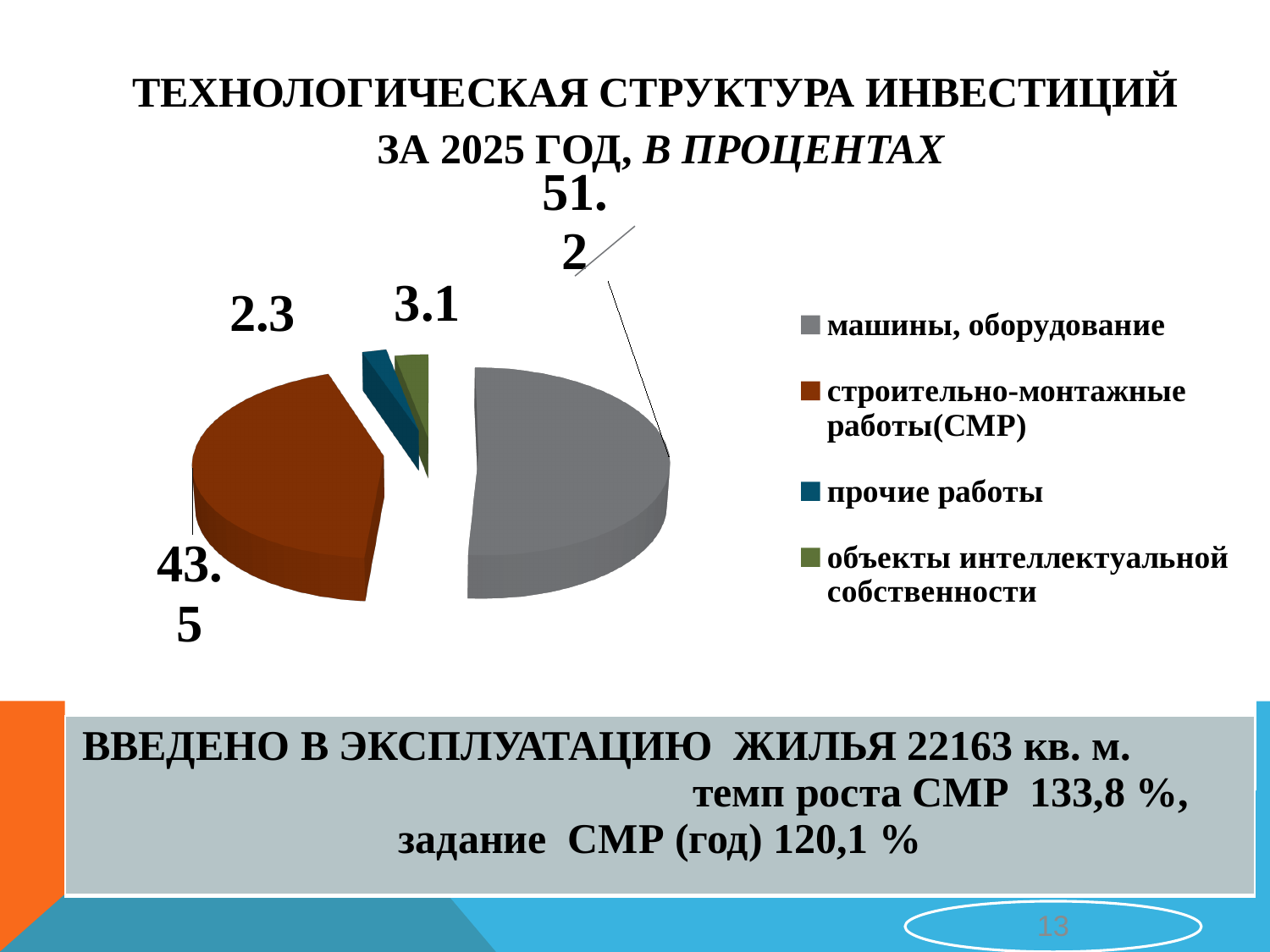

# Технологическая структура инвестиций за 2025 ГОД, в процентах

[unsupported chart]

| ВВЕДЕНО В ЭКСПЛУАТАЦИЮ ЖИЛЬЯ 22163 кв. м. темп роста СМР 133,8 %, задание СМР (год) 120,1 % |
| --- |
13